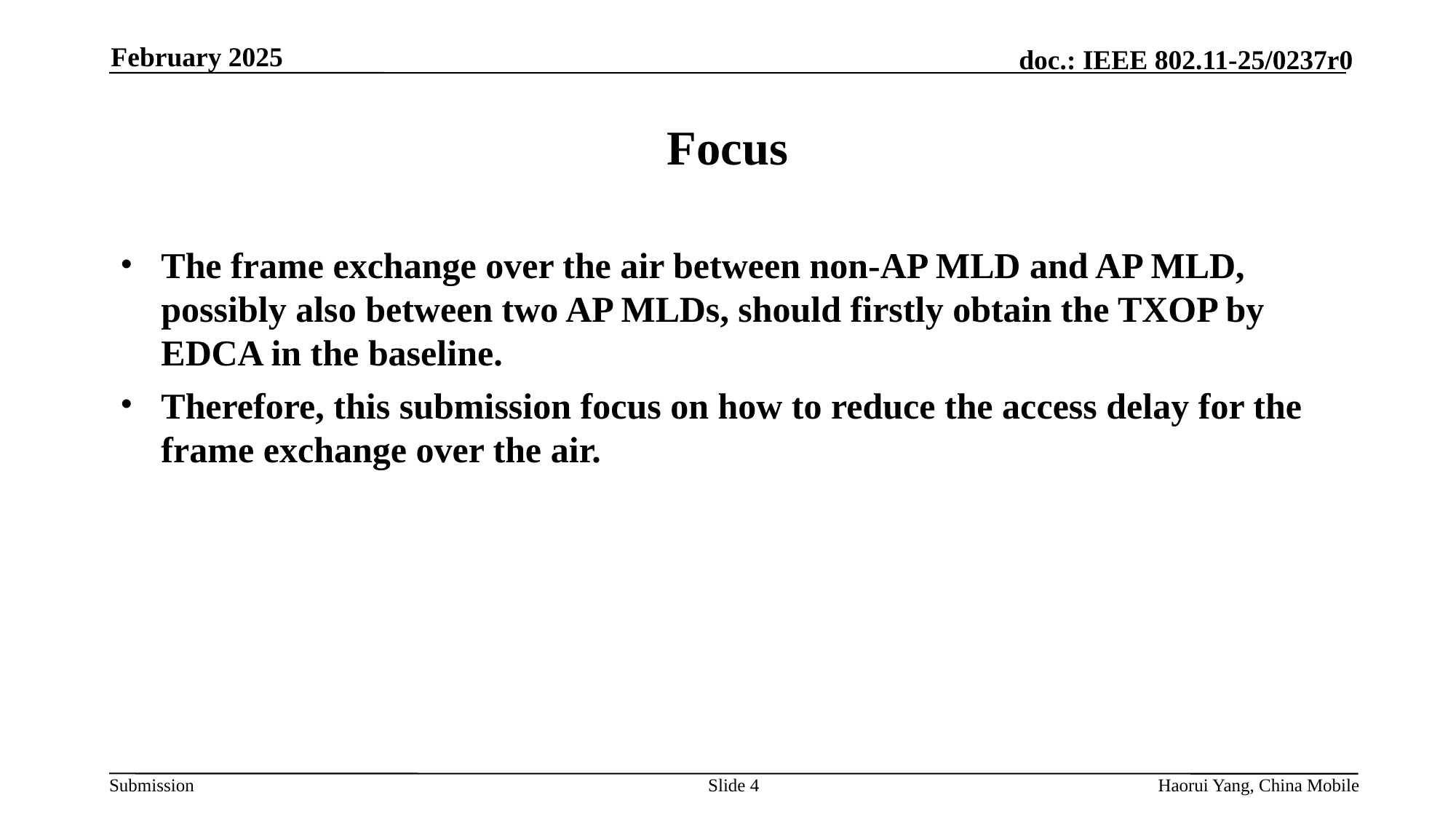

February 2025
# Focus
The frame exchange over the air between non-AP MLD and AP MLD, possibly also between two AP MLDs, should firstly obtain the TXOP by EDCA in the baseline.
Therefore, this submission focus on how to reduce the access delay for the frame exchange over the air.

Slide 4
Haorui Yang, China Mobile